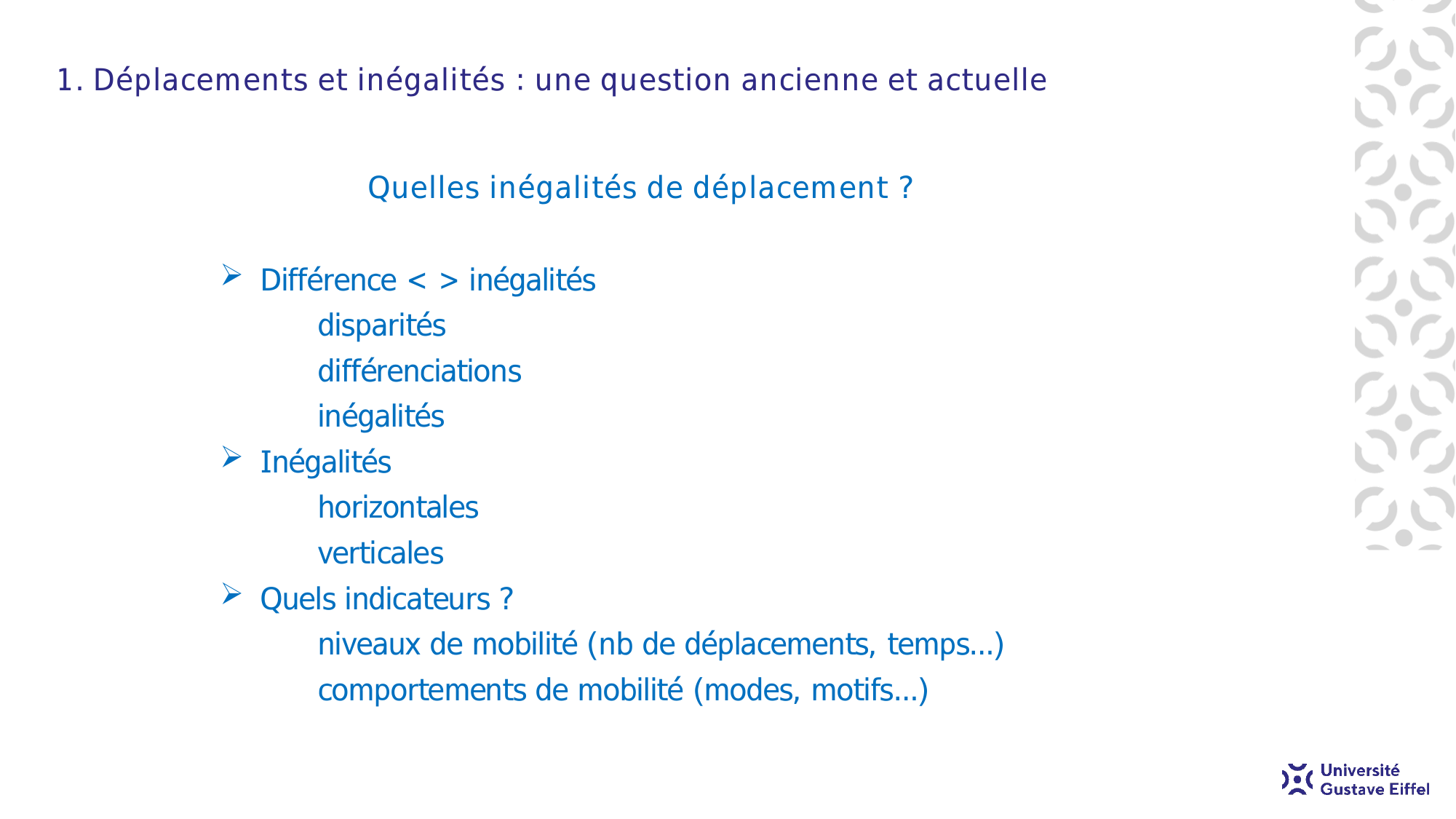

1. Déplacements et inégalités : une question ancienne et actuelle
Quelles inégalités de déplacement ?
Différence < > inégalités
 disparités
 différenciations
 inégalités
Inégalités
 horizontales
 verticales
Quels indicateurs ?
 niveaux de mobilité (nb de déplacements, temps…)
 comportements de mobilité (modes, motifs…)